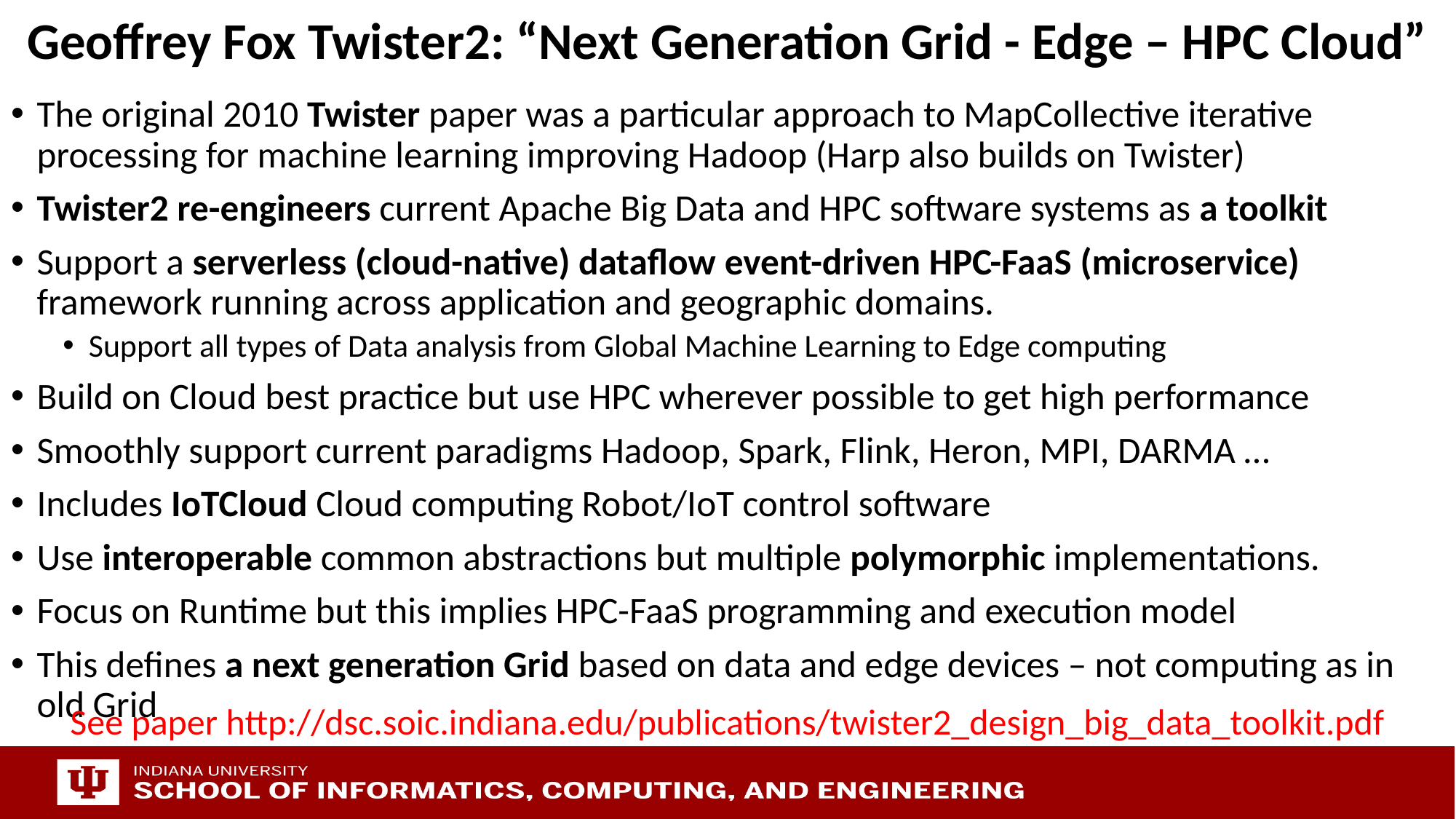

# Geoffrey Fox Twister2: “Next Generation Grid - Edge – HPC Cloud”
The original 2010 Twister paper was a particular approach to MapCollective iterative processing for machine learning improving Hadoop (Harp also builds on Twister)
Twister2 re-engineers current Apache Big Data and HPC software systems as a toolkit
Support a serverless (cloud-native) dataflow event-driven HPC-FaaS (microservice) framework running across application and geographic domains.
Support all types of Data analysis from Global Machine Learning to Edge computing
Build on Cloud best practice but use HPC wherever possible to get high performance
Smoothly support current paradigms Hadoop, Spark, Flink, Heron, MPI, DARMA …
Includes IoTCloud Cloud computing Robot/IoT control software
Use interoperable common abstractions but multiple polymorphic implementations.
Focus on Runtime but this implies HPC-FaaS programming and execution model
This defines a next generation Grid based on data and edge devices – not computing as in old Grid

See paper http://dsc.soic.indiana.edu/publications/twister2_design_big_data_toolkit.pdf